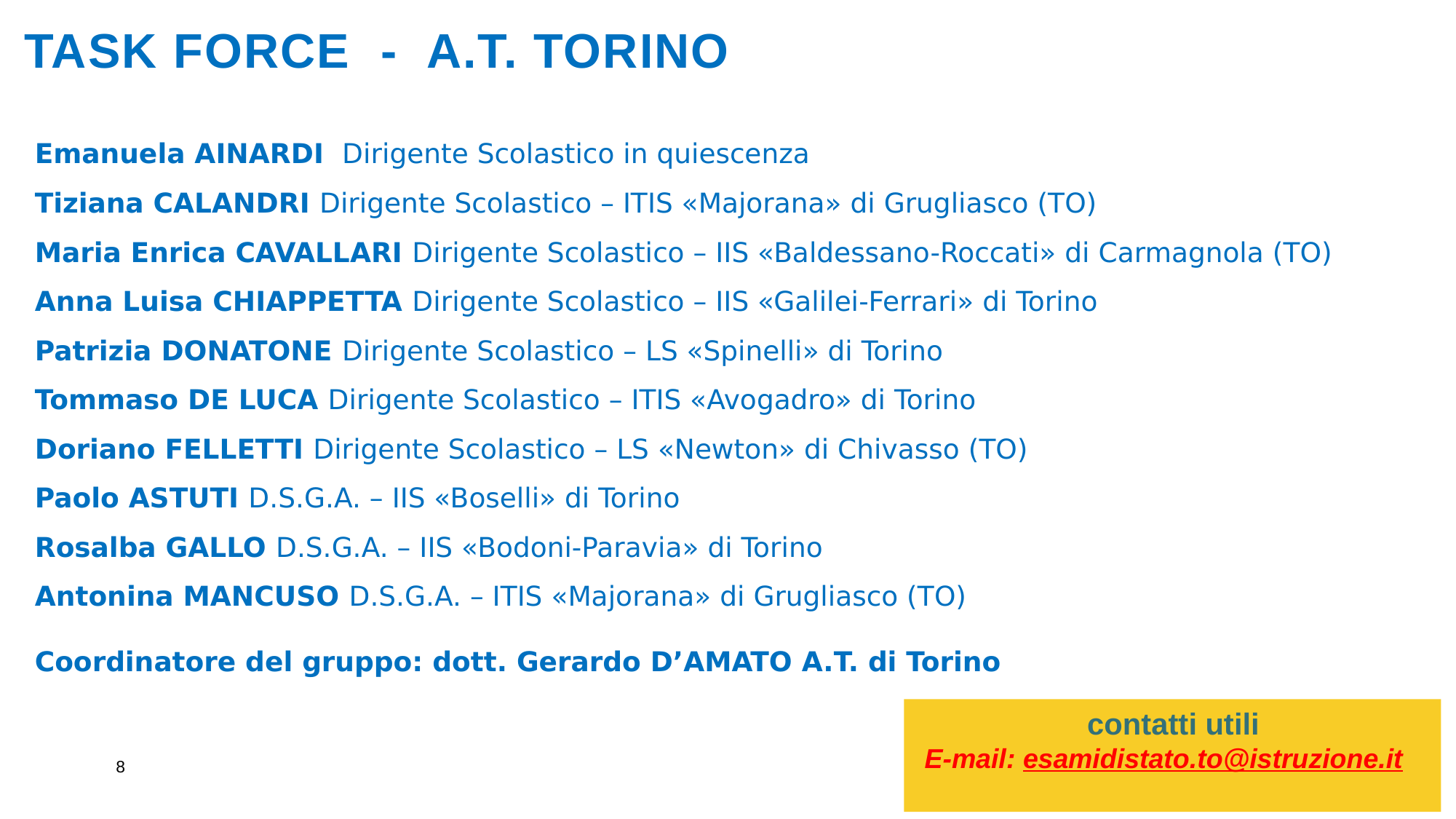

# TASK FORCE  -  A.T. TORINO
Emanuela AINARDI  Dirigente Scolastico in quiescenza

Tiziana CALANDRI Dirigente Scolastico – ITIS «Majorana» di Grugliasco (TO)

Maria Enrica CAVALLARI Dirigente Scolastico – IIS «Baldessano-Roccati» di Carmagnola (TO)

Anna Luisa CHIAPPETTA Dirigente Scolastico – IIS «Galilei-Ferrari» di Torino

Patrizia DONATONE Dirigente Scolastico – LS «Spinelli» di Torino

Tommaso DE LUCA Dirigente Scolastico – ITIS «Avogadro» di Torino

Doriano FELLETTI Dirigente Scolastico – LS «Newton» di Chivasso (TO)

Paolo ASTUTI D.S.G.A. – IIS «Boselli» di Torino

Rosalba GALLO D.S.G.A. – IIS «Bodoni-Paravia» di Torino

Antonina MANCUSO D.S.G.A. – ITIS «Majorana» di Grugliasco (TO)

Coordinatore del gruppo: dott. Gerardo D’AMATO A.T. di Torino

contatti utili
E-mail: esamidistato.to@istruzione.it

8